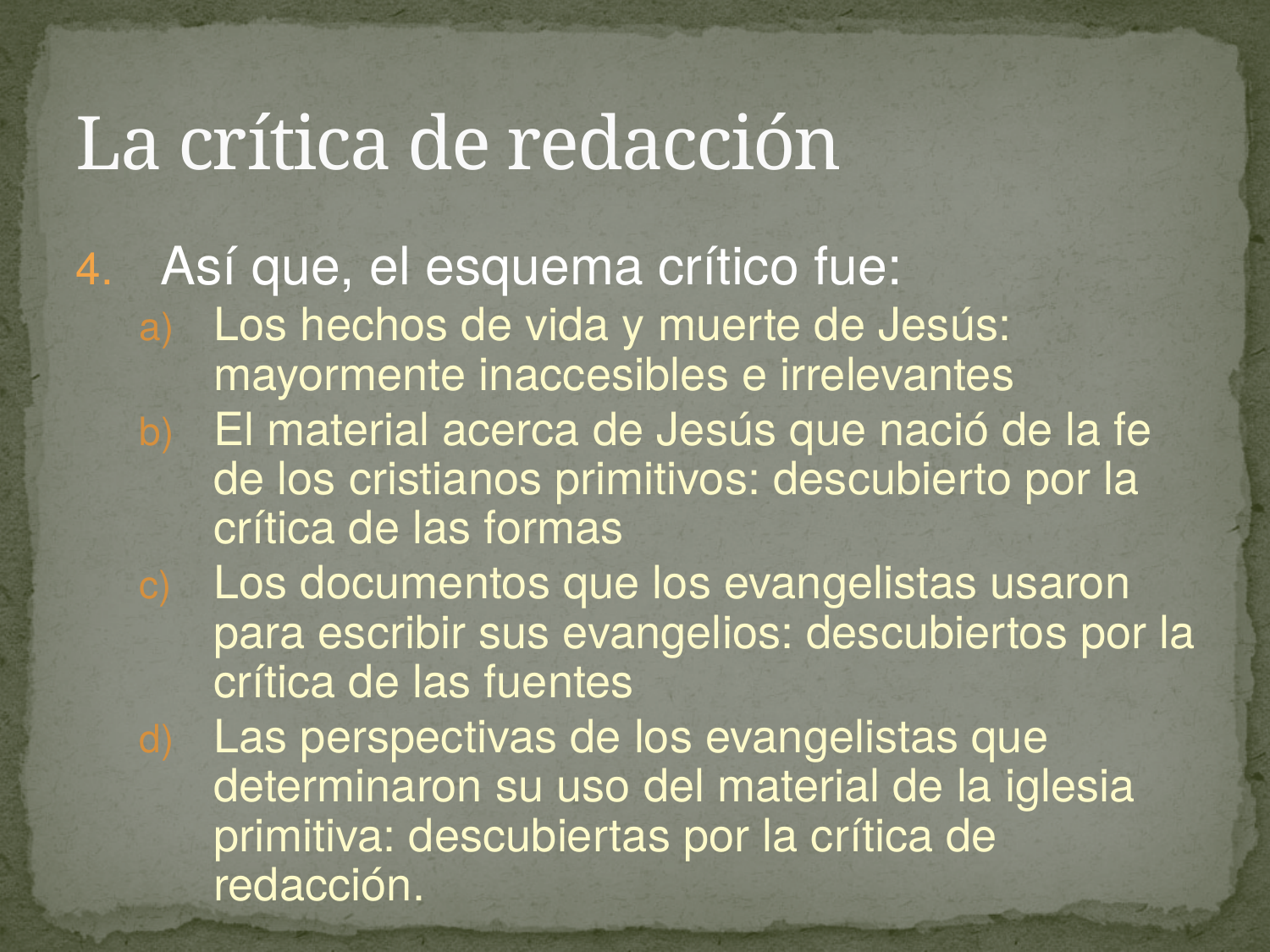

# La crítica de redacción
Así que, el esquema crítico fue:
Los hechos de vida y muerte de Jesús: mayormente inaccesibles e irrelevantes
El material acerca de Jesús que nació de la fe de los cristianos primitivos: descubierto por la crítica de las formas
Los documentos que los evangelistas usaron para escribir sus evangelios: descubiertos por la crítica de las fuentes
Las perspectivas de los evangelistas que determinaron su uso del material de la iglesia primitiva: descubiertas por la crítica de redacción.